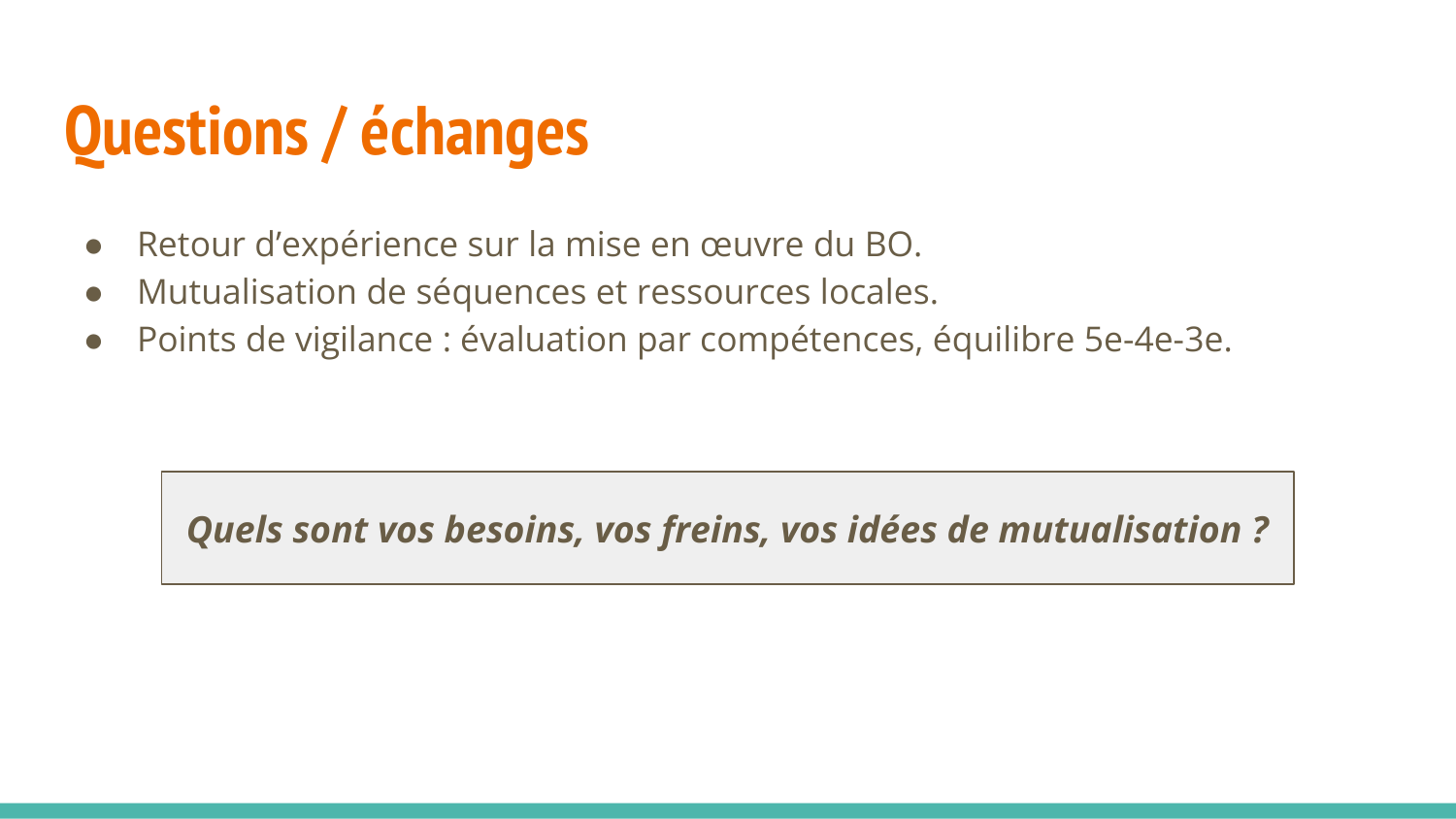

# Questions / échanges
Retour d’expérience sur la mise en œuvre du BO.
Mutualisation de séquences et ressources locales.
Points de vigilance : évaluation par compétences, équilibre 5e-4e-3e.
Quels sont vos besoins, vos freins, vos idées de mutualisation ?